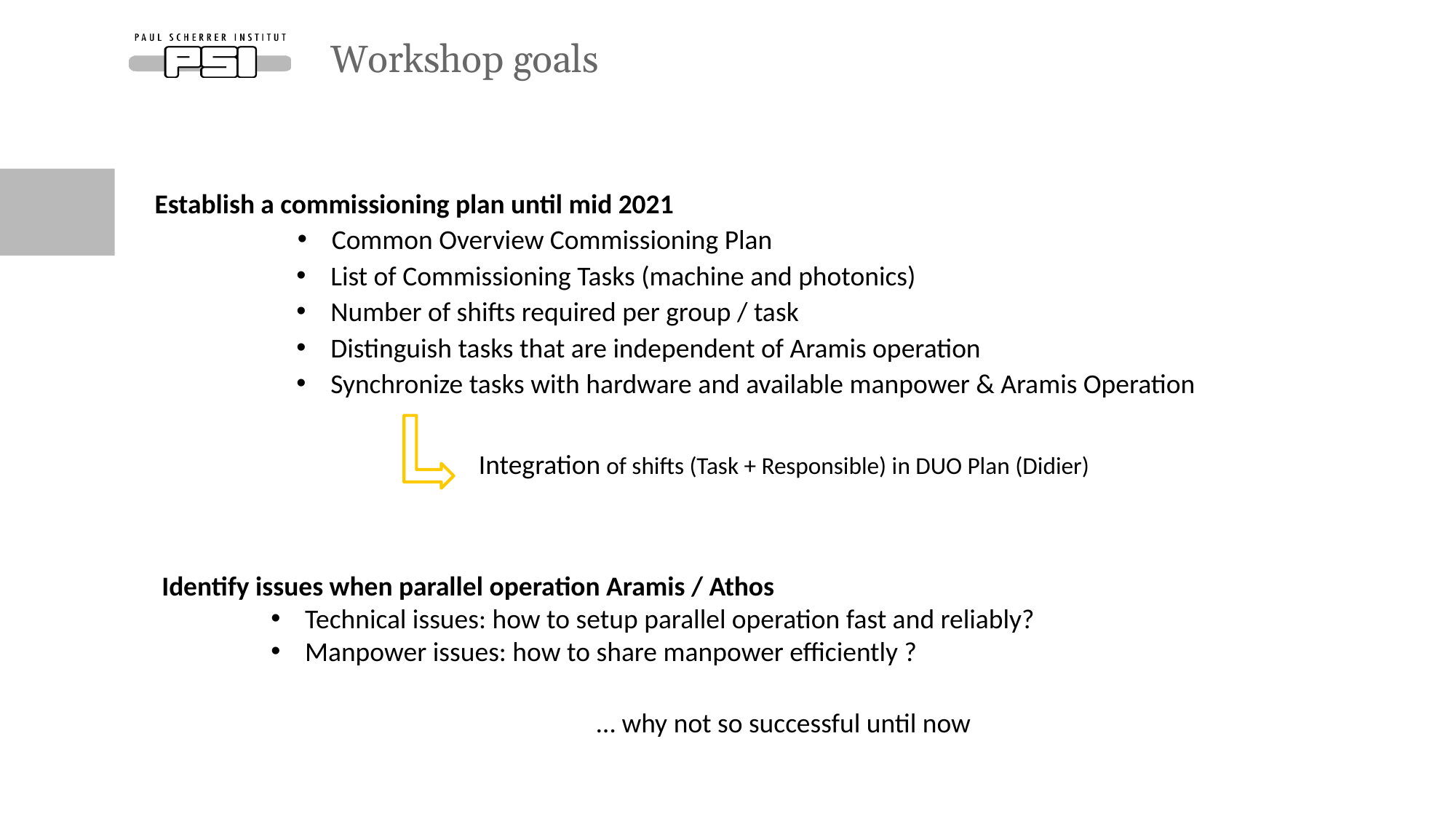

# Workshop goals
Establish a commissioning plan until mid 2021
Common Overview Commissioning Plan
List of Commissioning Tasks (machine and photonics)
Number of shifts required per group / task
Distinguish tasks that are independent of Aramis operation
Synchronize tasks with hardware and available manpower & Aramis Operation

Integration of shifts (Task + Responsible) in DUO Plan (Didier)
Identify issues when parallel operation Aramis / Athos
Technical issues: how to setup parallel operation fast and reliably?
Manpower issues: how to share manpower efficiently ?
… why not so successful until now